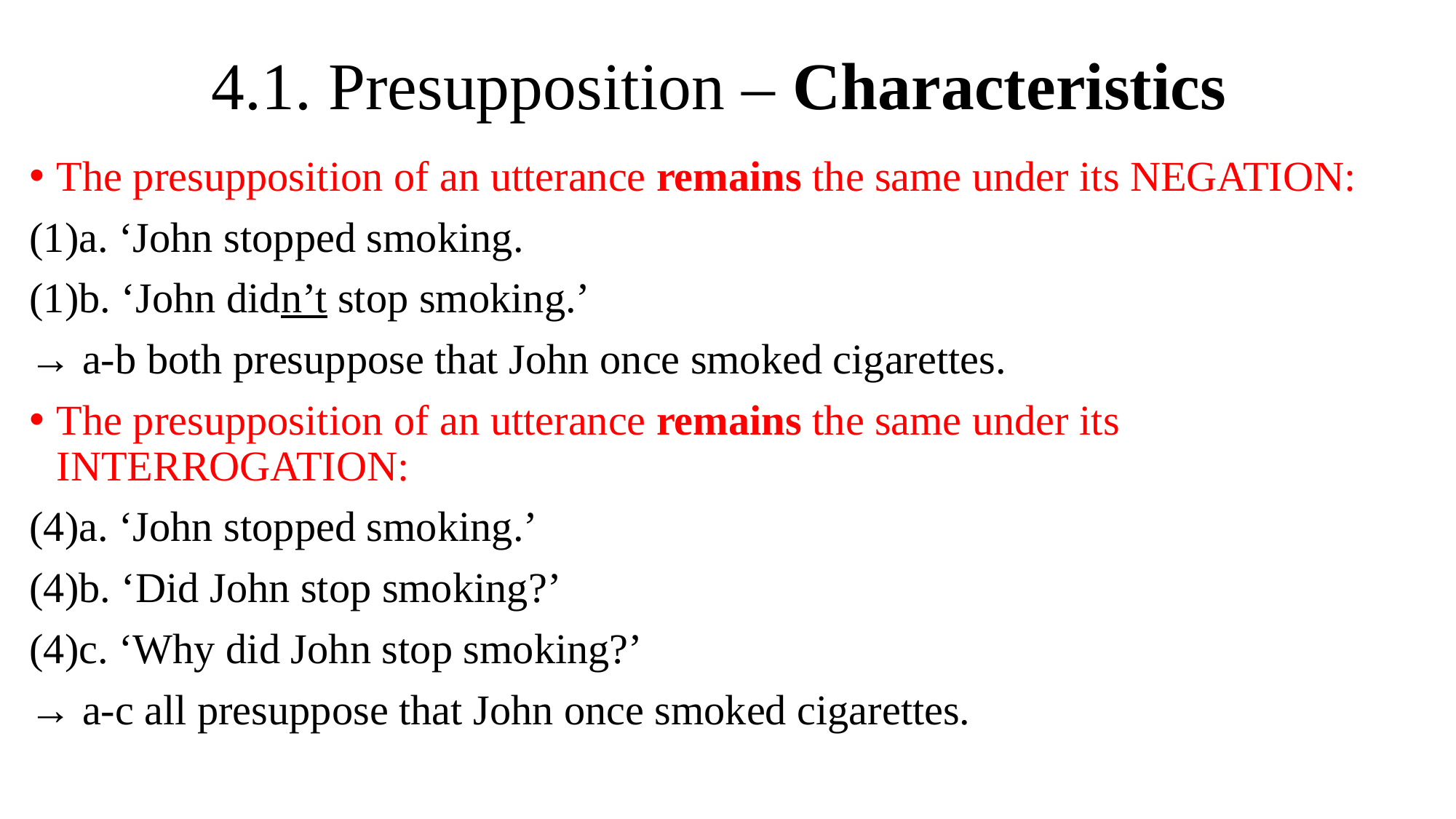

# 4.1. Presupposition – Characteristics
The presupposition of an utterance remains the same under its NEGATION:
(1)a. ‘John stopped smoking.
(1)b. ‘John didn’t stop smoking.’
→ a-b both presuppose that John once smoked cigarettes.
The presupposition of an utterance remains the same under its INTERROGATION:
(4)a. ‘John stopped smoking.’
(4)b. ‘Did John stop smoking?’
(4)c. ‘Why did John stop smoking?’
→ a-c all presuppose that John once smoked cigarettes.